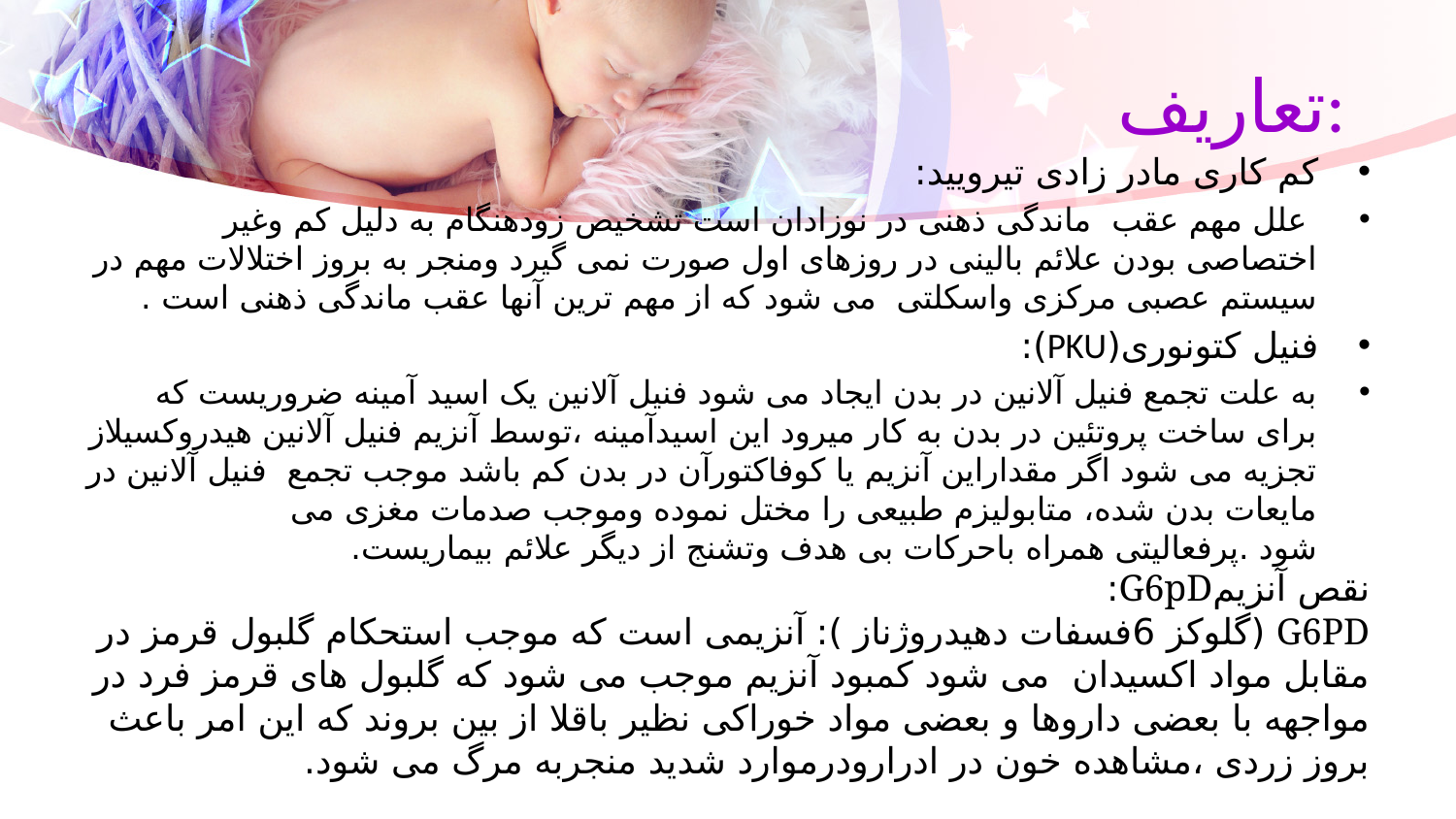

# تعاریف:
کم کاری مادر زادی تیرویید:
 علل مهم عقب  ماندگی ذهنی در نوزادان است تشخیص زودهنگام به دلیل کم وغیر اختصاصی بودن علائم بالینی در روزهای اول صورت نمی گیرد ومنجر به بروز اختلالات مهم در سیستم عصبی مرکزی واسکلتی  می شود که از مهم ترین آنها عقب ماندگی ذهنی است .
فنیل کتونوری(PKU):
به علت تجمع فنیل آلانین در بدن ایجاد می شود فنیل آلانین یک اسید آمینه ضروریست که برای ساخت پروتئین در بدن به کار میرود این اسیدآمینه ،توسط آنزیم فنیل آلانین هیدروکسیلاز تجزیه می شود اگر مقداراین آنزیم یا کوفاکتورآن در بدن کم باشد موجب تجمع  فنیل آلانین در مایعات بدن شده، متابولیزم طبیعی را مختل نموده وموجب صدمات مغزی می شود .پرفعالیتی همراه باحرکات بی هدف وتشنج از دیگر علائم بیماریست.
نقص آنزیمG6pD:
G6PD (گلوکز 6فسفات دهیدروژناز ): آنزیمی است که موجب استحکام گلبول قرمز در مقابل مواد اکسیدان  می شود کمبود آنزیم موجب می شود که گلبول های قرمز فرد در مواجهه با بعضی داروها و بعضی مواد خوراکی نظیر باقلا از بین بروند که این امر باعث بروز زردی ،مشاهده خون در ادرارودرموارد شدید منجربه مرگ می شود.